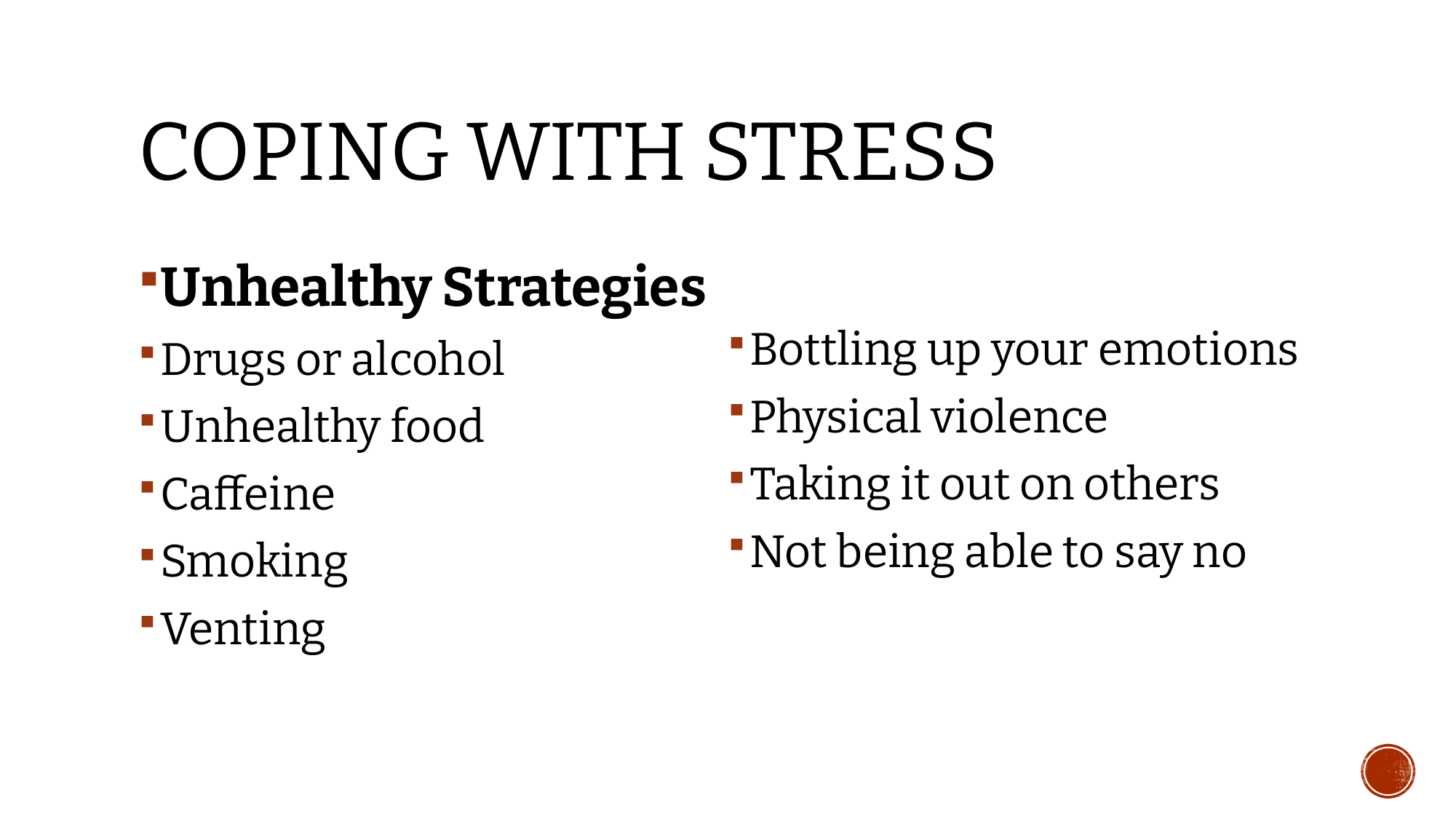

# Coping with stress
Unhealthy Strategies
Drugs or alcohol
Unhealthy food
Caffeine
Smoking
Venting

Bottling up your emotions
Physical violence
Taking it out on others
Not being able to say no